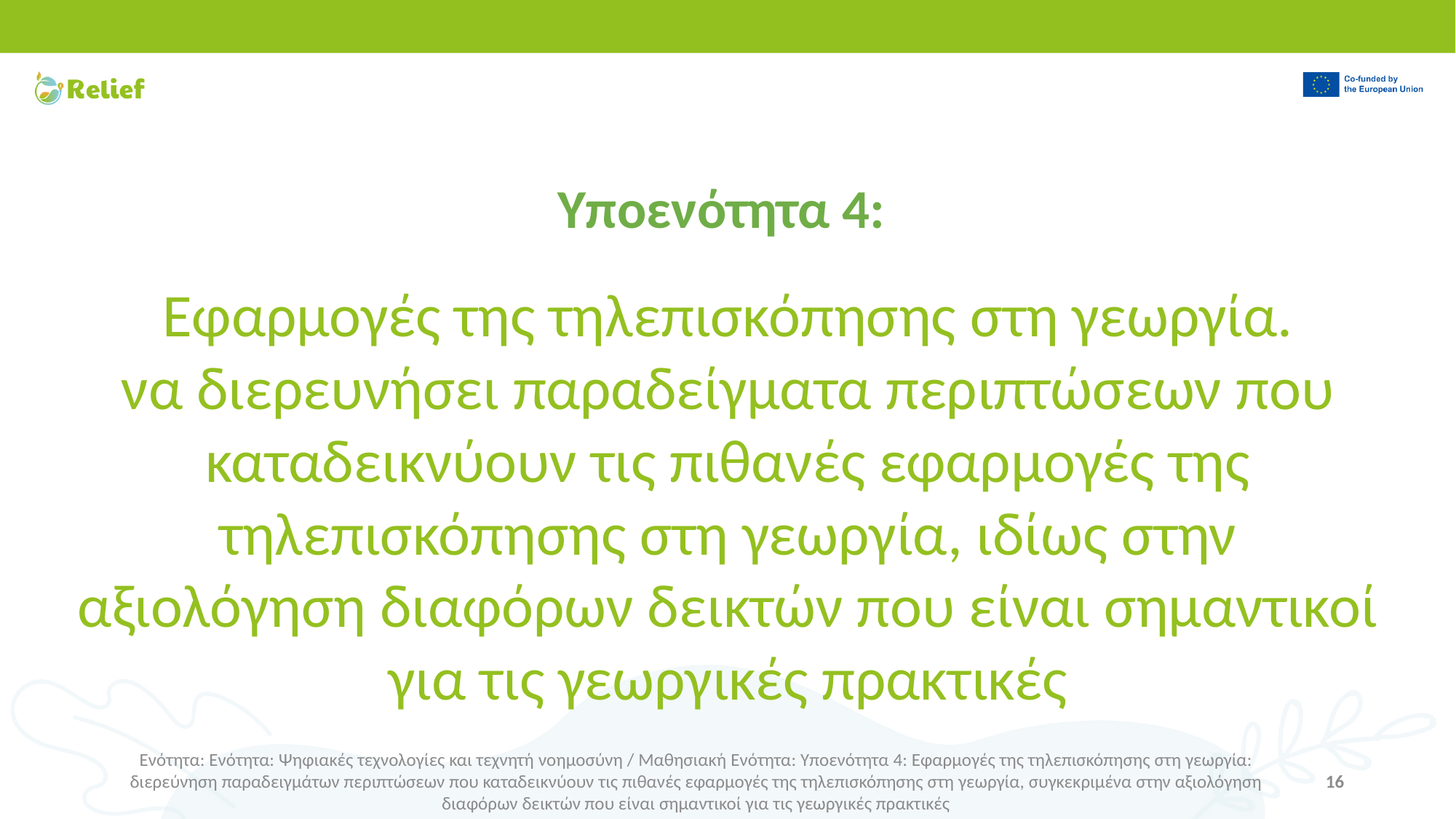

Υποενότητα 4:
Εφαρμογές της τηλεπισκόπησης στη γεωργία.
να διερευνήσει παραδείγματα περιπτώσεων που καταδεικνύουν τις πιθανές εφαρμογές της τηλεπισκόπησης στη γεωργία, ιδίως στην αξιολόγηση διαφόρων δεικτών που είναι σημαντικοί για τις γεωργικές πρακτικές
Ενότητα: Ενότητα: Ψηφιακές τεχνολογίες και τεχνητή νοημοσύνη / Μαθησιακή Ενότητα: Υποενότητα 4: Εφαρμογές της τηλεπισκόπησης στη γεωργία: διερεύνηση παραδειγμάτων περιπτώσεων που καταδεικνύουν τις πιθανές εφαρμογές της τηλεπισκόπησης στη γεωργία, συγκεκριμένα στην αξιολόγηση διαφόρων δεικτών που είναι σημαντικοί για τις γεωργικές πρακτικές
16